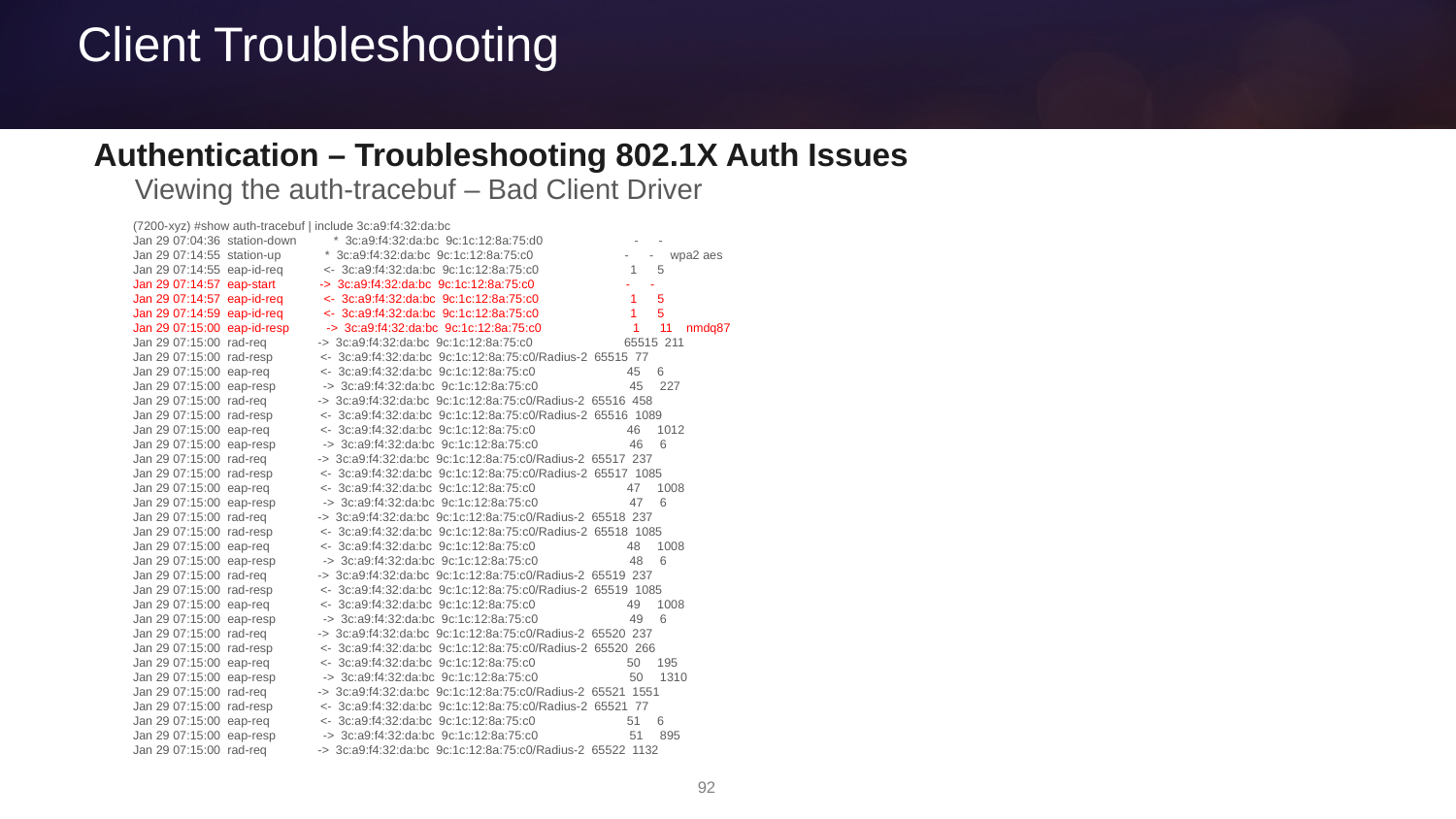

# Client Troubleshooting
Authentication – Troubleshooting 802.1X Auth Issues
Viewing the auth-tracebuf – Bad Client Driver

(7200-xyz) #show auth-tracebuf | include 3c:a9:f4:32:da:bc
Jan 29 07:04:36  station-down           *  3c:a9:f4:32:da:bc  9c:1c:12:8a:75:d0                           -      -
Jan 29 07:14:55  station-up             *  3c:a9:f4:32:da:bc  9c:1c:12:8a:75:c0                           -      -     wpa2 aes
Jan 29 07:14:55  eap-id-req            <-  3c:a9:f4:32:da:bc  9c:1c:12:8a:75:c0                           1      5
Jan 29 07:14:57  eap-start             ->  3c:a9:f4:32:da:bc  9c:1c:12:8a:75:c0                           -      -
Jan 29 07:14:57  eap-id-req            <-  3c:a9:f4:32:da:bc  9c:1c:12:8a:75:c0                           1      5
Jan 29 07:14:59  eap-id-req            <-  3c:a9:f4:32:da:bc  9c:1c:12:8a:75:c0                           1      5
Jan 29 07:15:00  eap-id-resp           ->  3c:a9:f4:32:da:bc  9c:1c:12:8a:75:c0                           1      11    nmdq87
Jan 29 07:15:00  rad-req               ->  3c:a9:f4:32:da:bc  9c:1c:12:8a:75:c0                           65515  211
Jan 29 07:15:00  rad-resp              <-  3c:a9:f4:32:da:bc  9c:1c:12:8a:75:c0/Radius-2  65515  77
Jan 29 07:15:00  eap-req               <-  3c:a9:f4:32:da:bc  9c:1c:12:8a:75:c0                           45     6
Jan 29 07:15:00  eap-resp              ->  3c:a9:f4:32:da:bc  9c:1c:12:8a:75:c0                           45     227
Jan 29 07:15:00  rad-req               ->  3c:a9:f4:32:da:bc  9c:1c:12:8a:75:c0/Radius-2  65516  458
Jan 29 07:15:00  rad-resp              <-  3c:a9:f4:32:da:bc  9c:1c:12:8a:75:c0/Radius-2  65516  1089
Jan 29 07:15:00  eap-req               <-  3c:a9:f4:32:da:bc  9c:1c:12:8a:75:c0                           46     1012
Jan 29 07:15:00  eap-resp              ->  3c:a9:f4:32:da:bc  9c:1c:12:8a:75:c0                           46     6
Jan 29 07:15:00  rad-req               ->  3c:a9:f4:32:da:bc  9c:1c:12:8a:75:c0/Radius-2  65517  237
Jan 29 07:15:00  rad-resp              <-  3c:a9:f4:32:da:bc  9c:1c:12:8a:75:c0/Radius-2  65517  1085
Jan 29 07:15:00  eap-req               <-  3c:a9:f4:32:da:bc  9c:1c:12:8a:75:c0                           47     1008
Jan 29 07:15:00  eap-resp              ->  3c:a9:f4:32:da:bc  9c:1c:12:8a:75:c0                           47     6
Jan 29 07:15:00  rad-req               ->  3c:a9:f4:32:da:bc  9c:1c:12:8a:75:c0/Radius-2  65518  237
Jan 29 07:15:00  rad-resp              <-  3c:a9:f4:32:da:bc  9c:1c:12:8a:75:c0/Radius-2  65518  1085
Jan 29 07:15:00  eap-req               <-  3c:a9:f4:32:da:bc  9c:1c:12:8a:75:c0                           48     1008
Jan 29 07:15:00  eap-resp              ->  3c:a9:f4:32:da:bc  9c:1c:12:8a:75:c0                           48     6
Jan 29 07:15:00  rad-req               ->  3c:a9:f4:32:da:bc  9c:1c:12:8a:75:c0/Radius-2  65519  237
Jan 29 07:15:00  rad-resp              <-  3c:a9:f4:32:da:bc  9c:1c:12:8a:75:c0/Radius-2  65519  1085
Jan 29 07:15:00  eap-req               <-  3c:a9:f4:32:da:bc  9c:1c:12:8a:75:c0                           49     1008
Jan 29 07:15:00  eap-resp              ->  3c:a9:f4:32:da:bc  9c:1c:12:8a:75:c0                           49     6
Jan 29 07:15:00  rad-req               ->  3c:a9:f4:32:da:bc  9c:1c:12:8a:75:c0/Radius-2  65520  237
Jan 29 07:15:00  rad-resp              <-  3c:a9:f4:32:da:bc  9c:1c:12:8a:75:c0/Radius-2  65520  266
Jan 29 07:15:00  eap-req               <-  3c:a9:f4:32:da:bc  9c:1c:12:8a:75:c0                           50     195
Jan 29 07:15:00  eap-resp              ->  3c:a9:f4:32:da:bc  9c:1c:12:8a:75:c0                           50     1310
Jan 29 07:15:00  rad-req               ->  3c:a9:f4:32:da:bc  9c:1c:12:8a:75:c0/Radius-2  65521  1551
Jan 29 07:15:00  rad-resp              <-  3c:a9:f4:32:da:bc  9c:1c:12:8a:75:c0/Radius-2  65521  77
Jan 29 07:15:00  eap-req               <-  3c:a9:f4:32:da:bc  9c:1c:12:8a:75:c0                           51     6
Jan 29 07:15:00  eap-resp              ->  3c:a9:f4:32:da:bc  9c:1c:12:8a:75:c0                           51     895
Jan 29 07:15:00  rad-req               ->  3c:a9:f4:32:da:bc  9c:1c:12:8a:75:c0/Radius-2  65522  1132